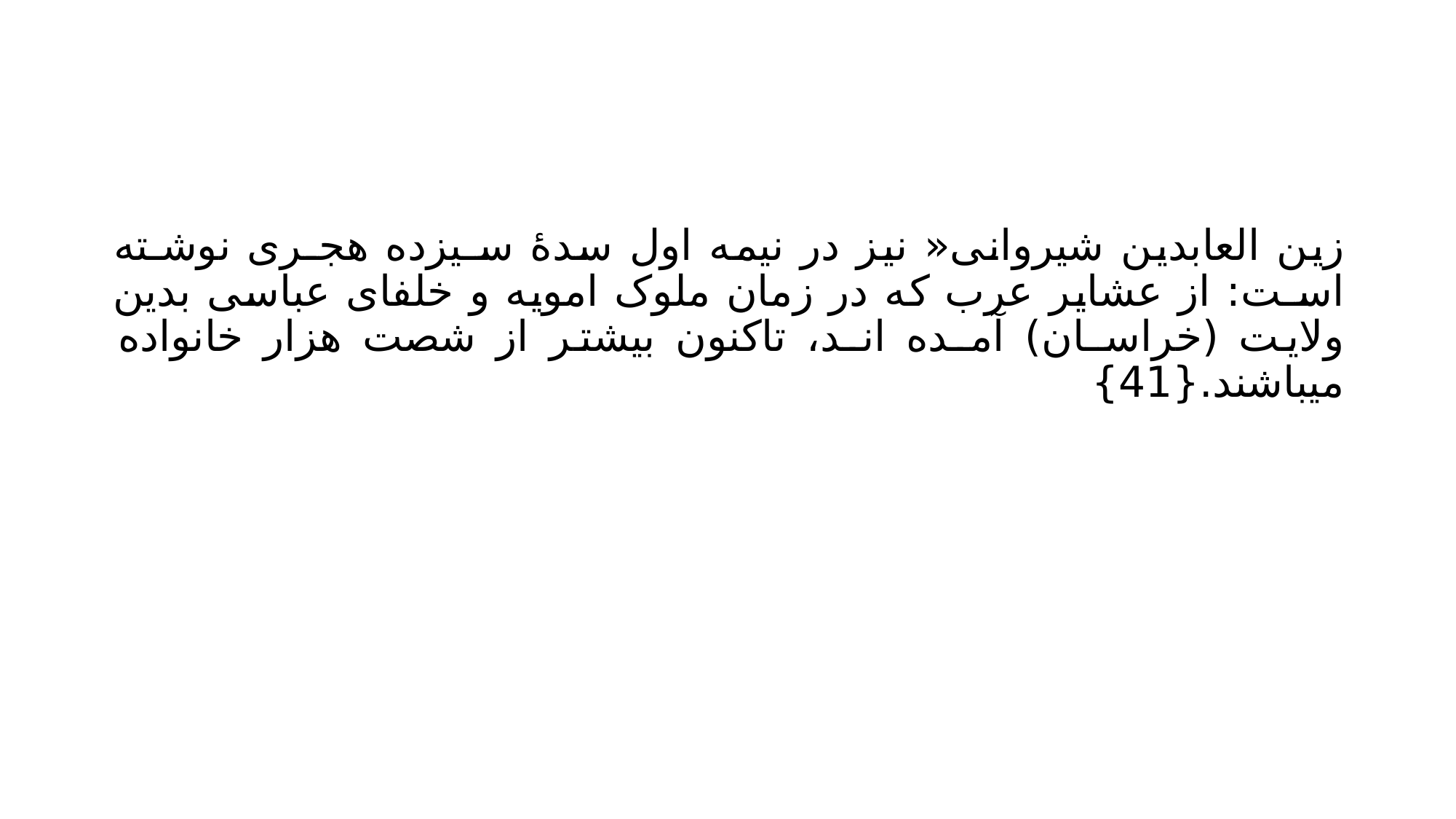

#
زین العابدین شیروانی« نیز در نیمه اول سدۀ سـیزده هجـری نوشـته اسـت: از عشایر عرب که در زمان ملوک امویه و خلفای عباسی بدین ولایت (خراسـان) آمـده انـد، تاکنون بیشتر از شصت هزار خانواده میباشند.{41}